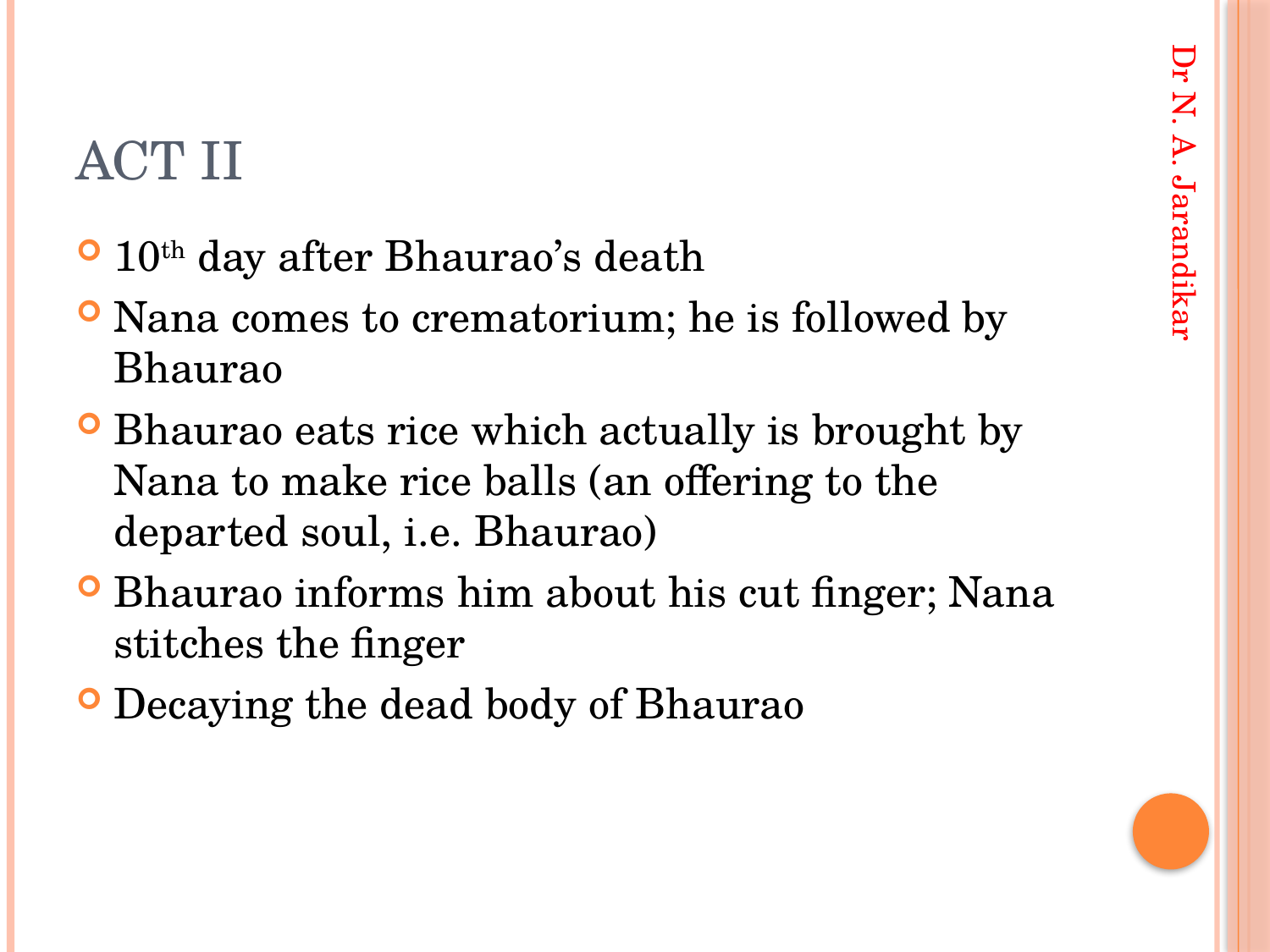

# Act II
10th day after Bhaurao’s death
Nana comes to crematorium; he is followed by Bhaurao
Bhaurao eats rice which actually is brought by Nana to make rice balls (an offering to the departed soul, i.e. Bhaurao)
Bhaurao informs him about his cut finger; Nana stitches the finger
Decaying the dead body of Bhaurao